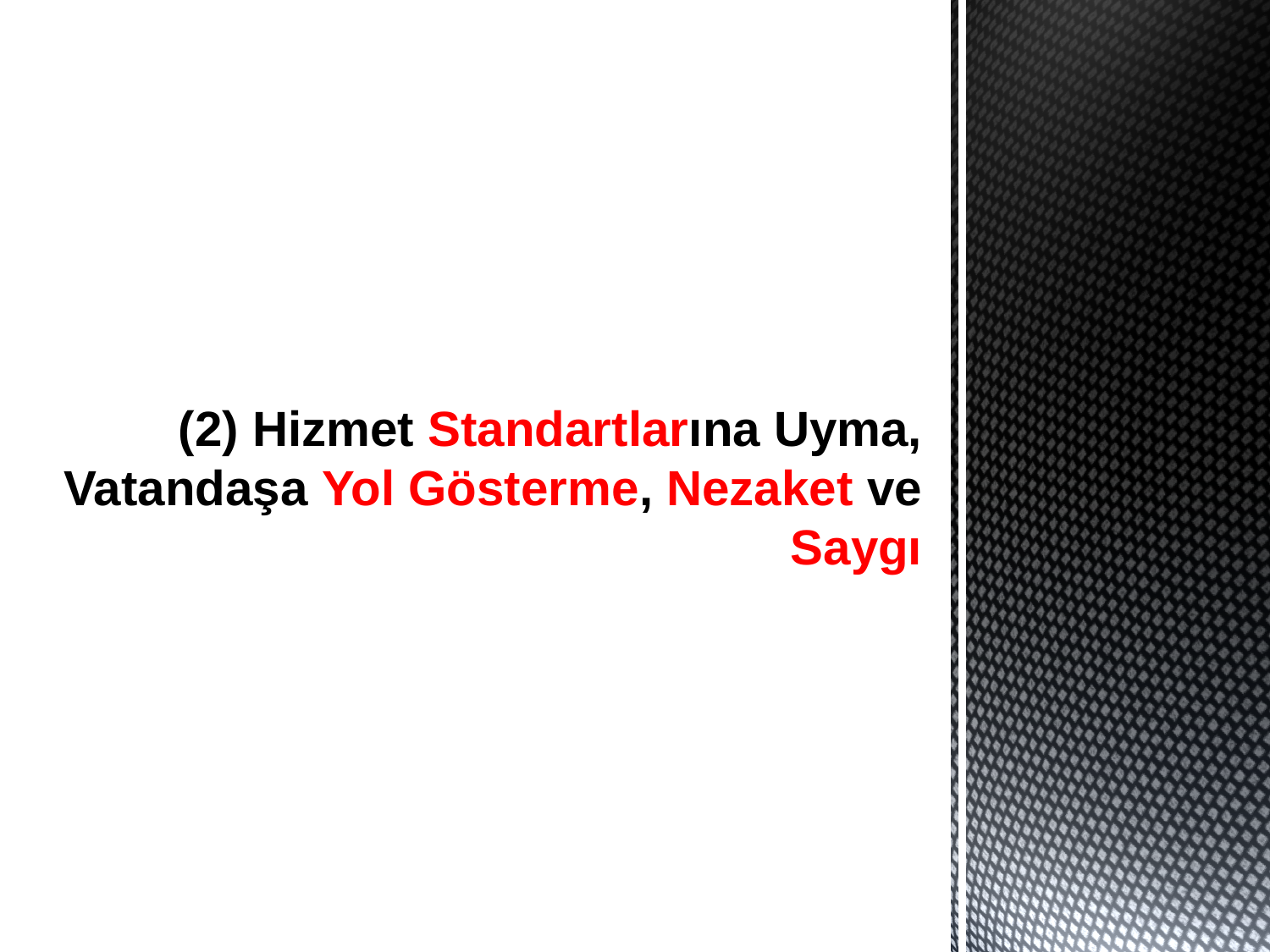

# (2) Hizmet Standartlarına Uyma, Vatandaşa Yol Gösterme, Nezaket ve Saygı